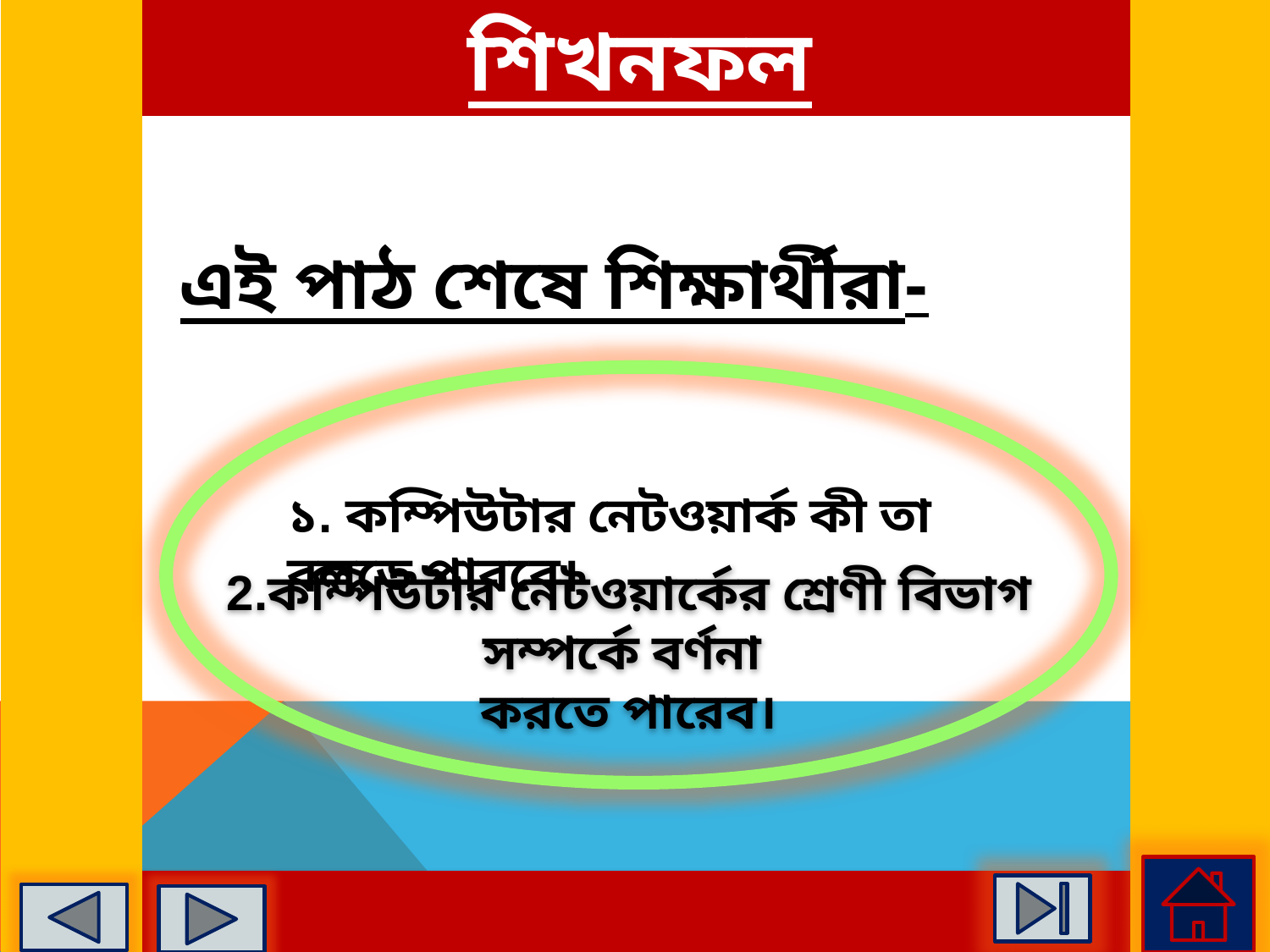

শিখনফল

এই পাঠ শেষে শিক্ষার্থীরা-

১. কম্পিউটার নেটওয়ার্ক কী তা বলতে পারবে।
 2.কম্পিউটার নেটওয়ার্কের শ্রেণী বিভাগ সম্পর্কে বর্ণনা
 করতে পারেব।